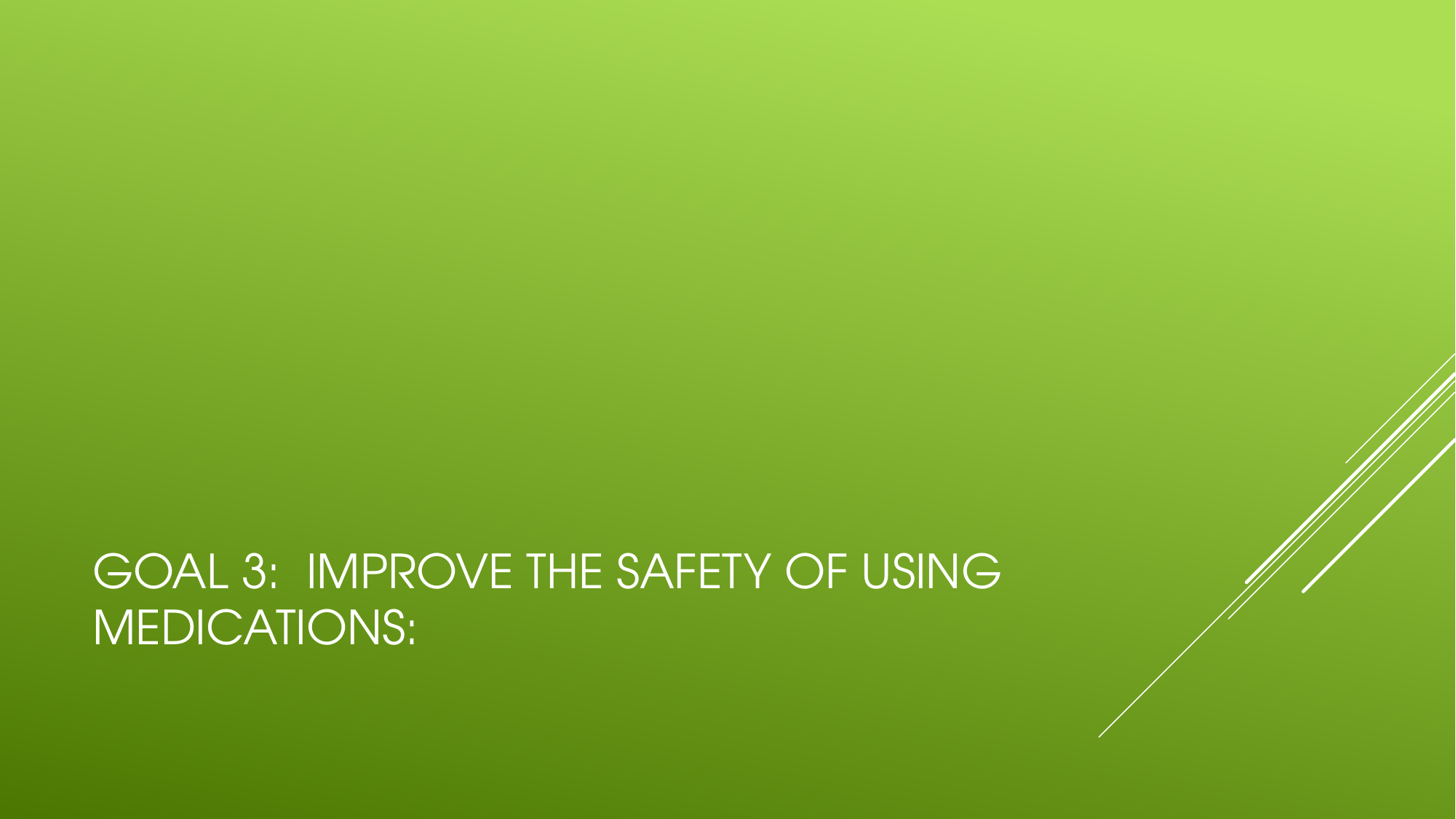

# Goal 3:  Improve the Safety of Using Medications: